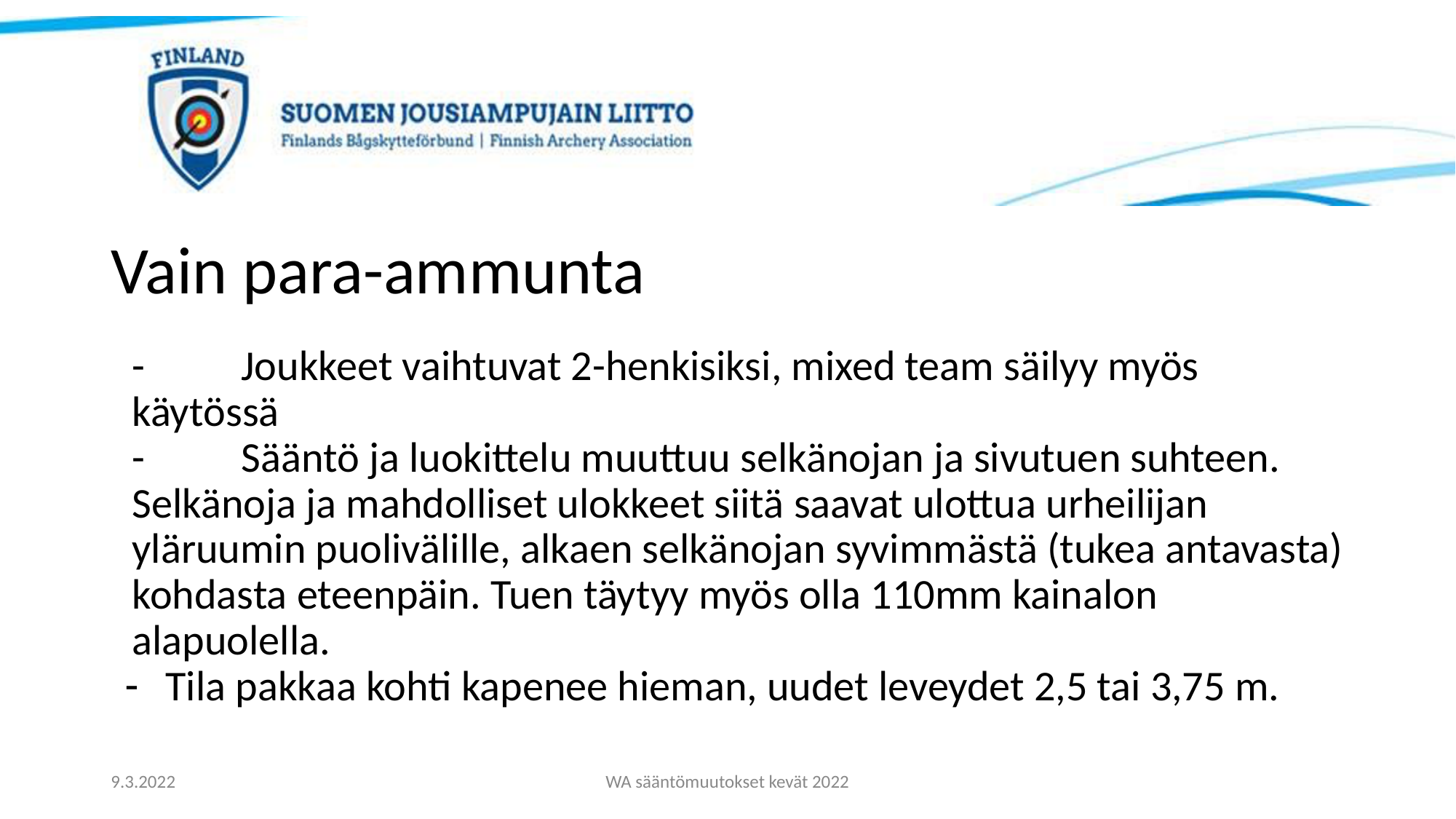

# Vain para-ammunta
-	Joukkeet vaihtuvat 2-henkisiksi, mixed team säilyy myös käytössä
-	Sääntö ja luokittelu muuttuu selkänojan ja sivutuen suhteen.
Selkänoja ja mahdolliset ulokkeet siitä saavat ulottua urheilijan yläruumin puolivälille, alkaen selkänojan syvimmästä (tukea antavasta) kohdasta eteenpäin. Tuen täytyy myös olla 110mm kainalon alapuolella.
Tila pakkaa kohti kapenee hieman, uudet leveydet 2,5 tai 3,75 m.

9.3.2022
WA sääntömuutokset kevät 2022